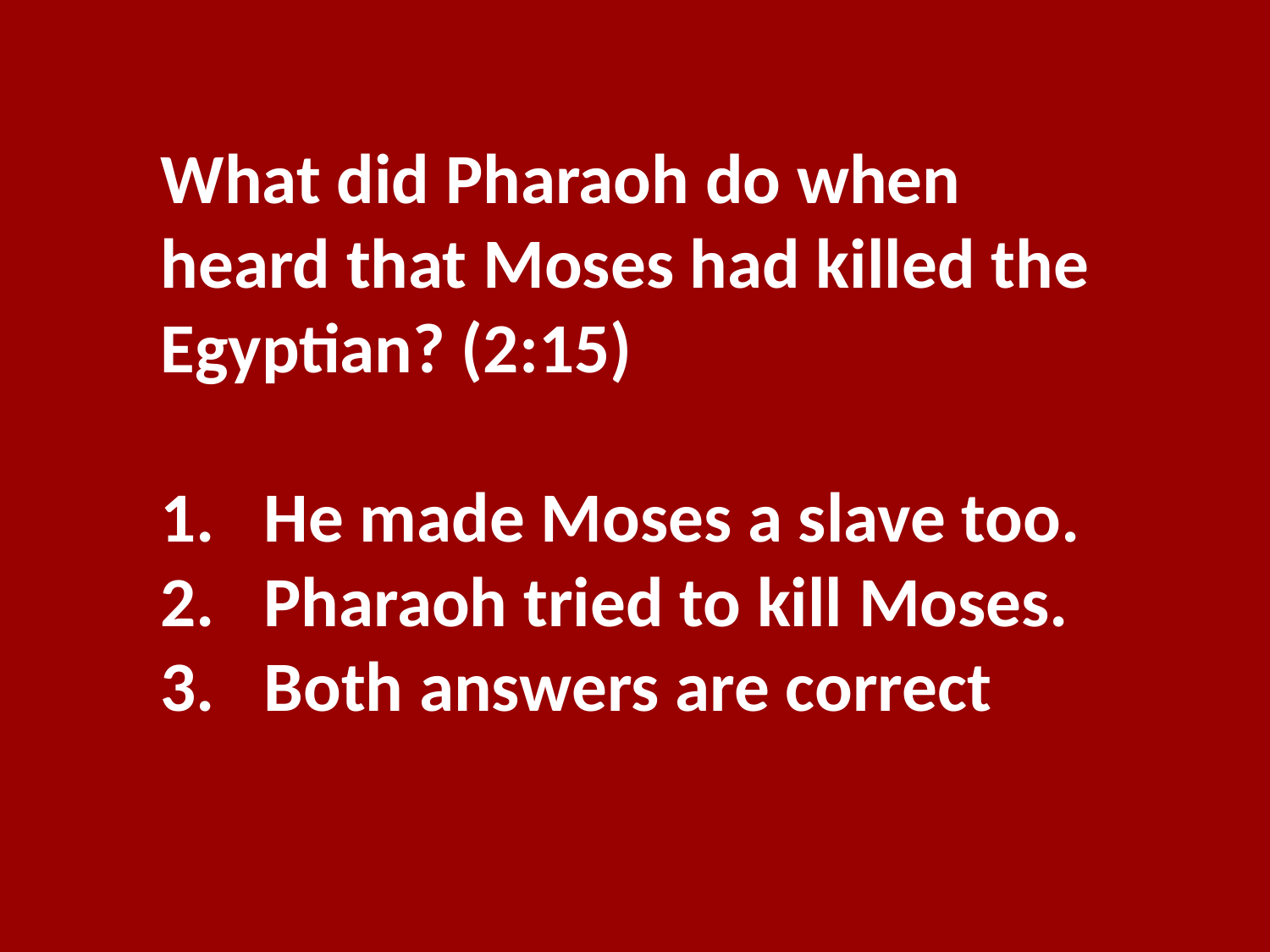

What did Pharaoh do when heard that Moses had killed the Egyptian? (2:15)

He made Moses a slave too.
Pharaoh tried to kill Moses.
Both answers are correct